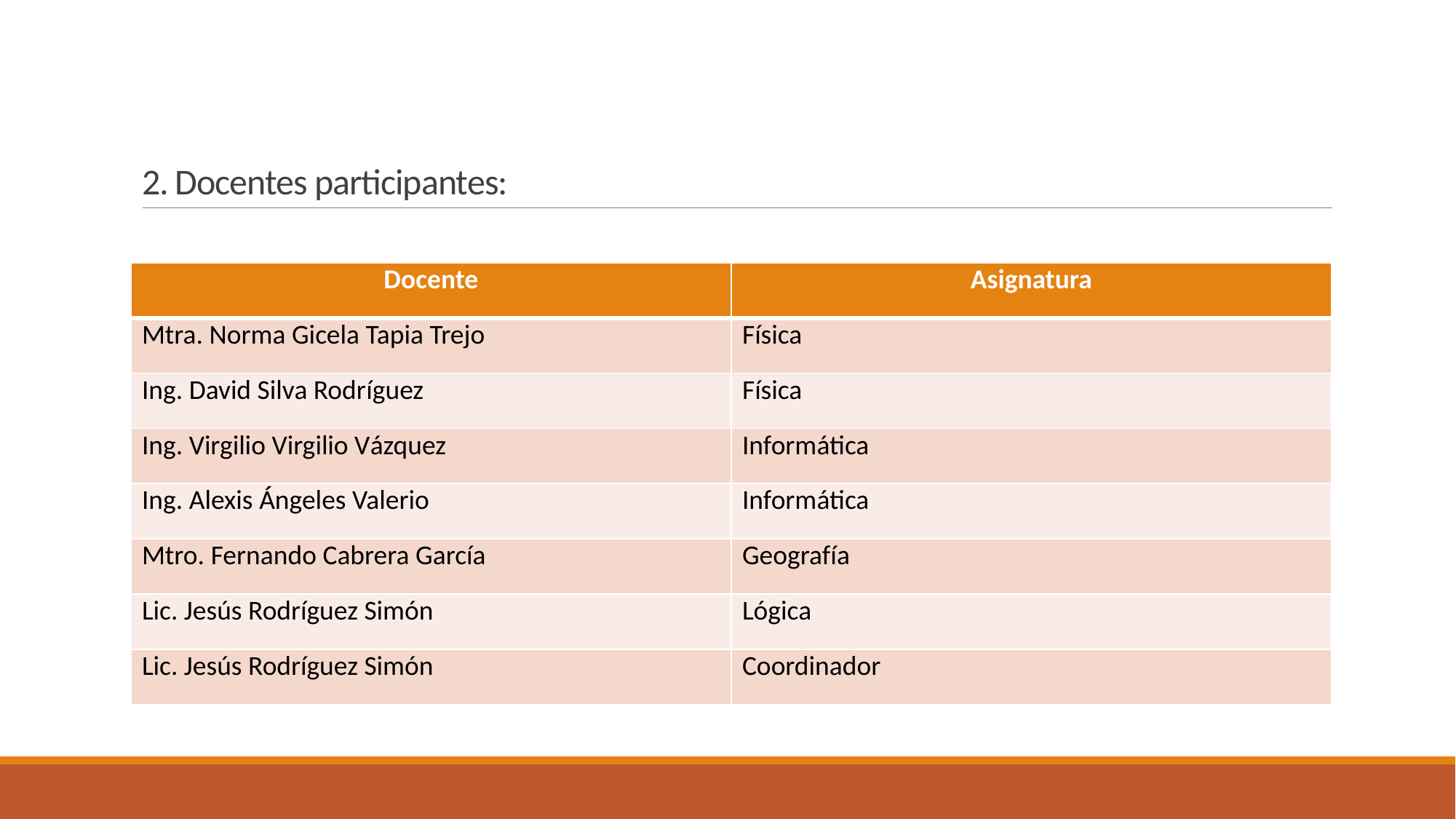

# 2. Docentes participantes:
| Docente | Asignatura |
| --- | --- |
| Mtra. Norma Gicela Tapia Trejo | Física |
| Ing. David Silva Rodríguez | Física |
| Ing. Virgilio Virgilio Vázquez | Informática |
| Ing. Alexis Ángeles Valerio | Informática |
| Mtro. Fernando Cabrera García | Geografía |
| Lic. Jesús Rodríguez Simón | Lógica |
| Lic. Jesús Rodríguez Simón | Coordinador |